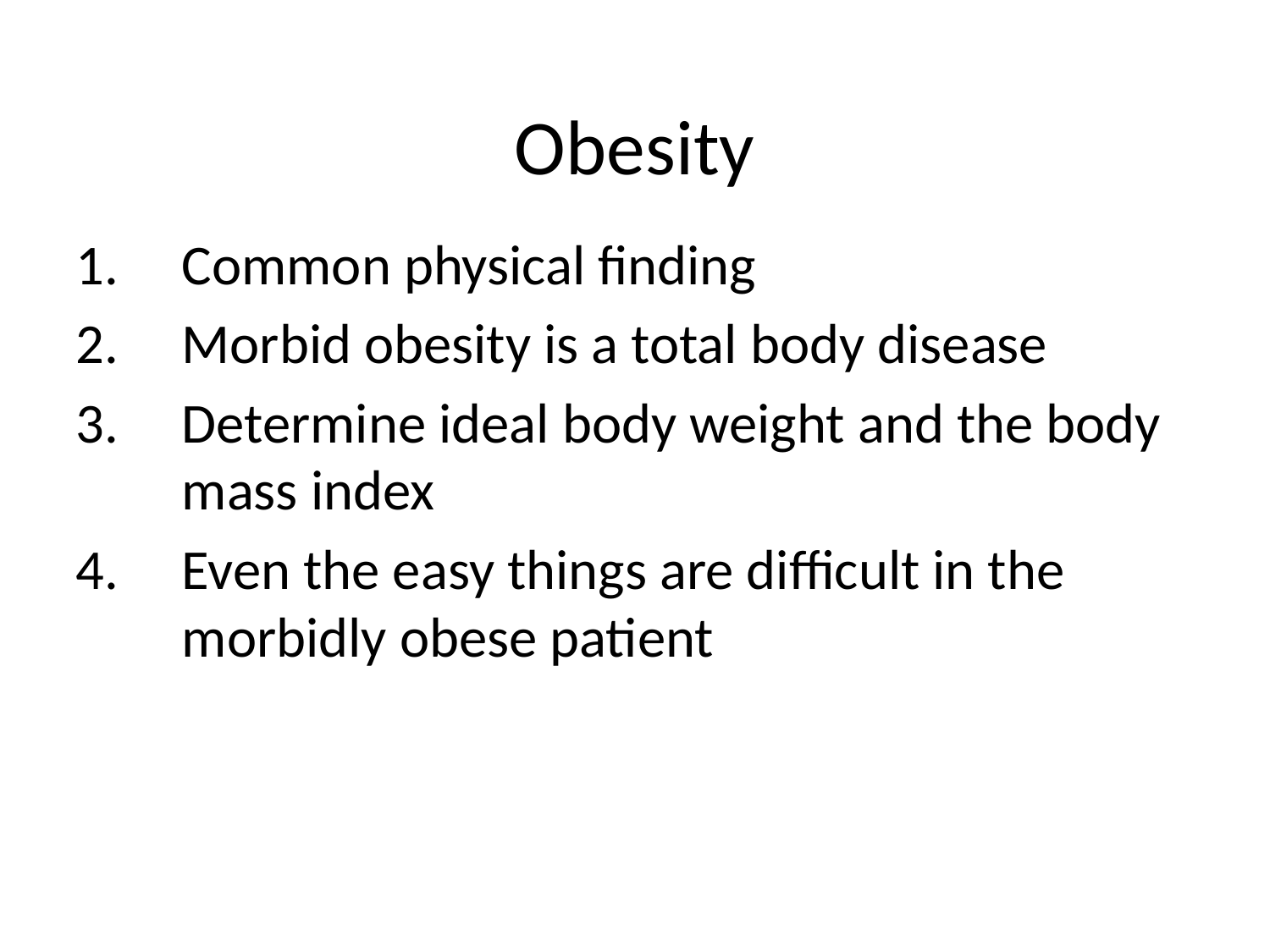

# Obesity
Common physical finding
Morbid obesity is a total body disease
Determine ideal body weight and the body mass index
Even the easy things are difficult in the morbidly obese patient